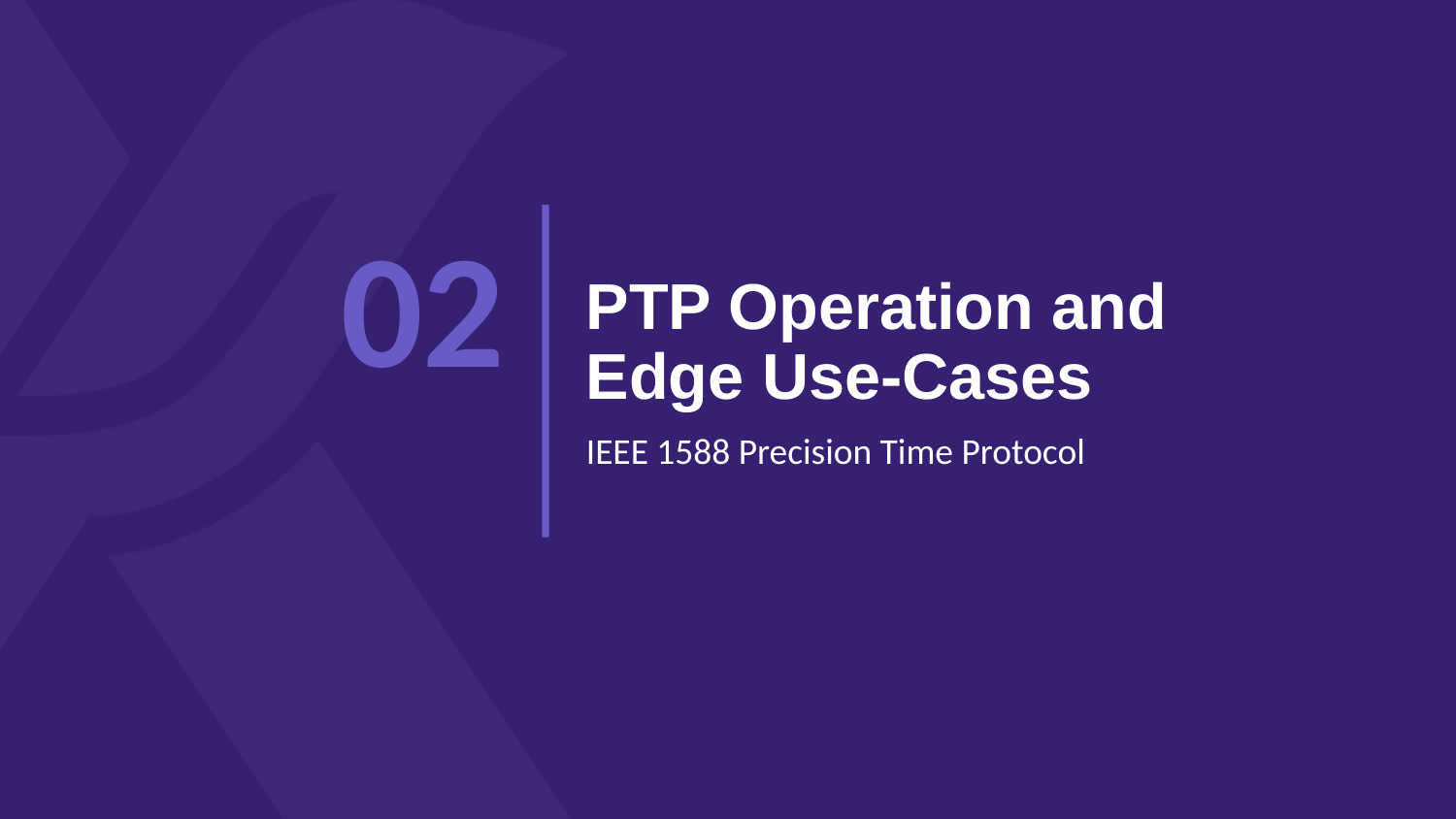

02
# PTP Operation and Edge Use-Cases
IEEE 1588 Precision Time Protocol